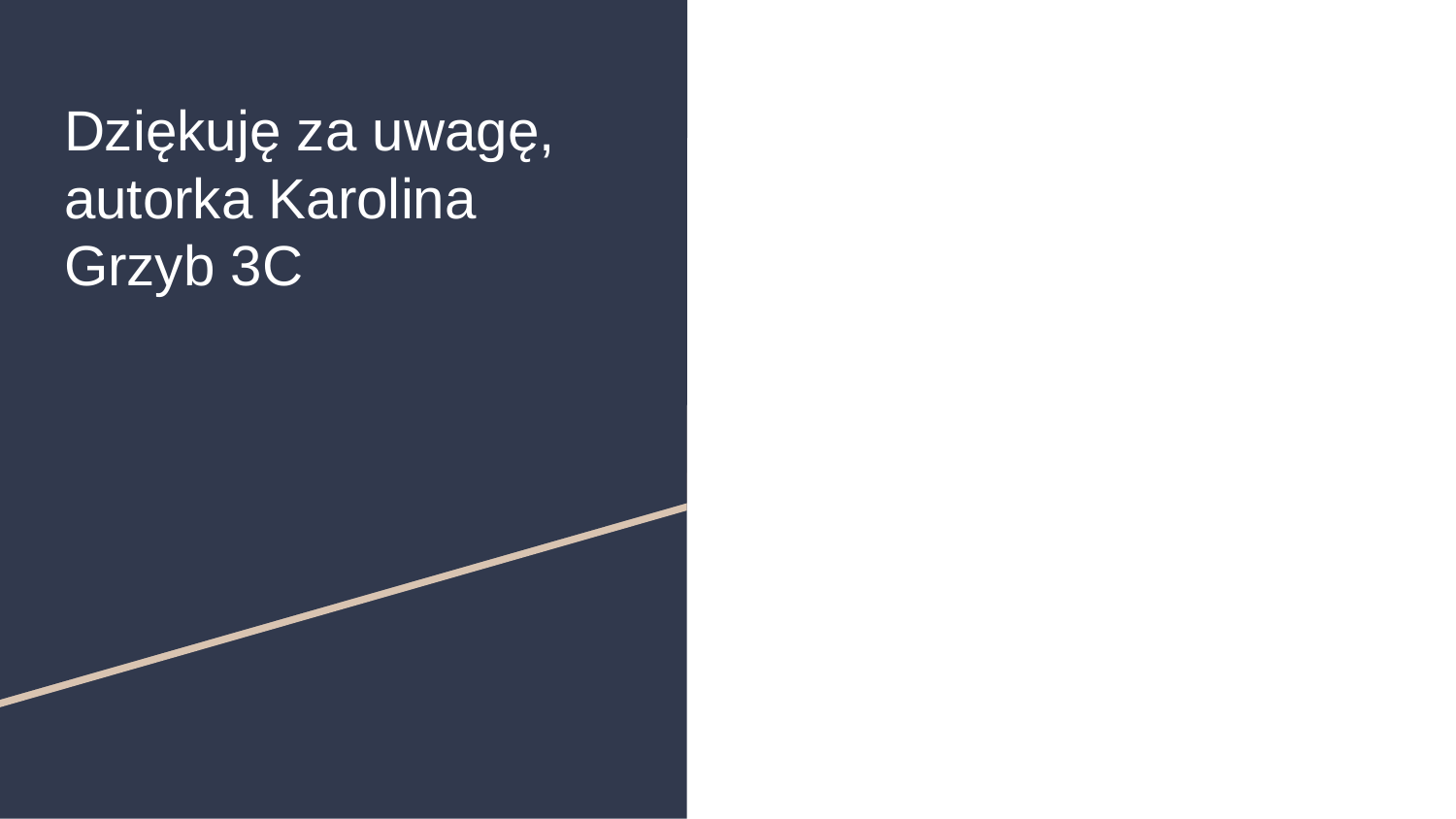

# Dziękuję za uwagę, autorka Karolina Grzyb 3C